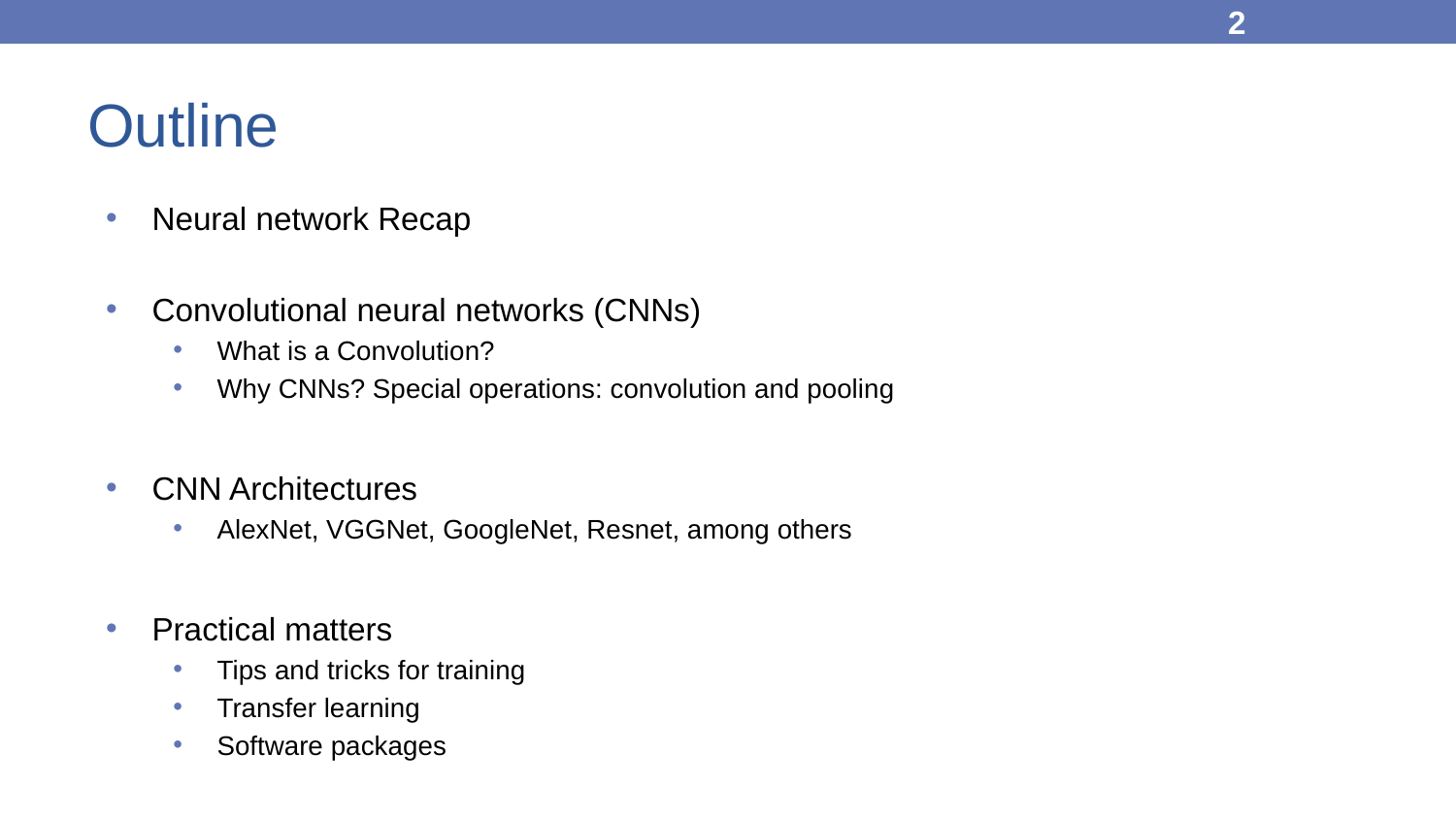

2
# Outline
Neural network Recap

Convolutional neural networks (CNNs)
What is a Convolution?
Why CNNs? Special operations: convolution and pooling

CNN Architectures
AlexNet, VGGNet, GoogleNet, Resnet, among others

Practical matters
Tips and tricks for training
Transfer learning
Software packages